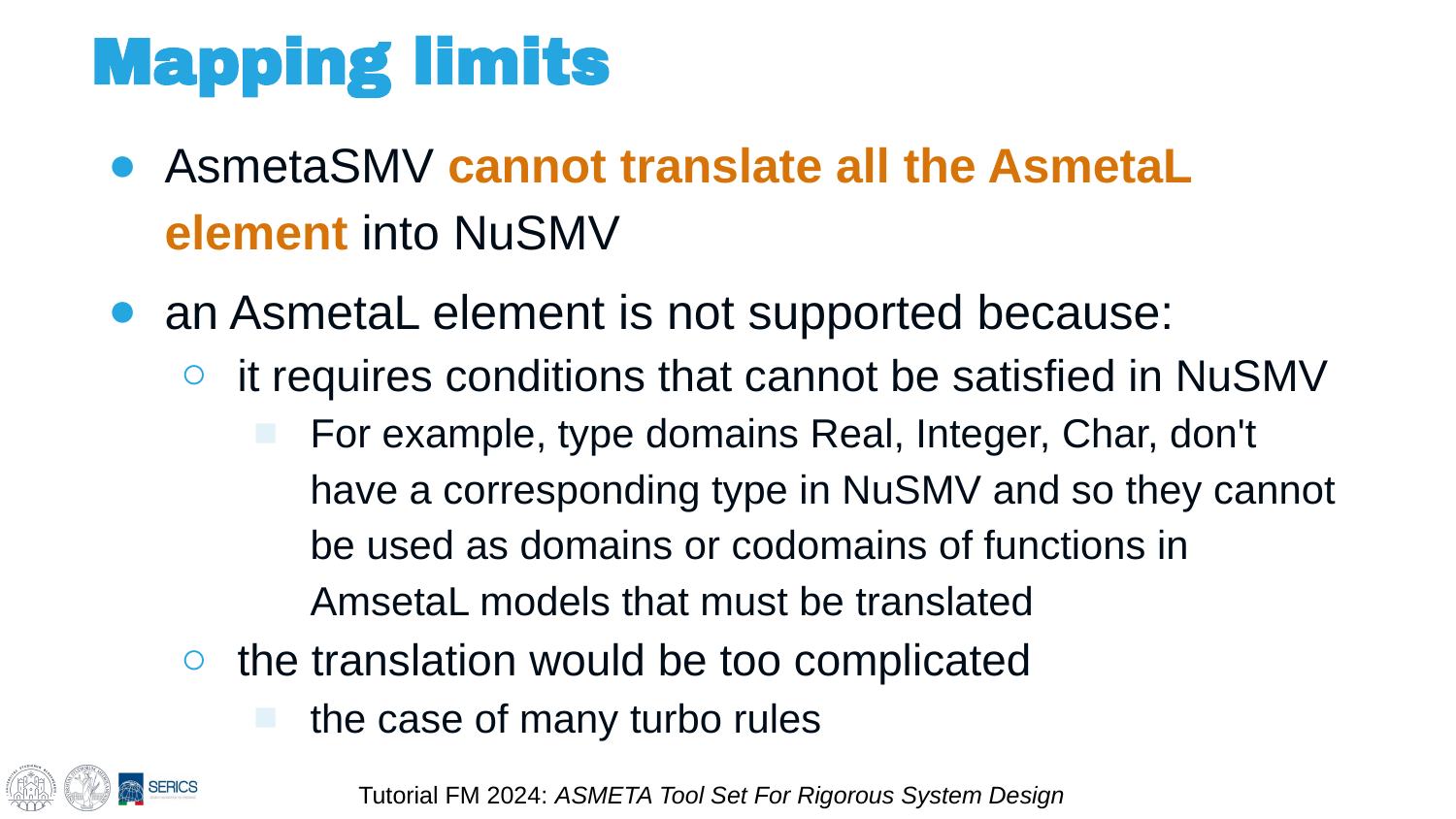

# Mapping limits
AsmetaSMV cannot translate all the AsmetaL element into NuSMV
an AsmetaL element is not supported because:
it requires conditions that cannot be satisfied in NuSMV
For example, type domains Real, Integer, Char, don't have a corresponding type in NuSMV and so they cannot be used as domains or codomains of functions in AmsetaL models that must be translated
the translation would be too complicated
the case of many turbo rules
Gargantini & Riccobene - ASMETA - GSSI July 2022